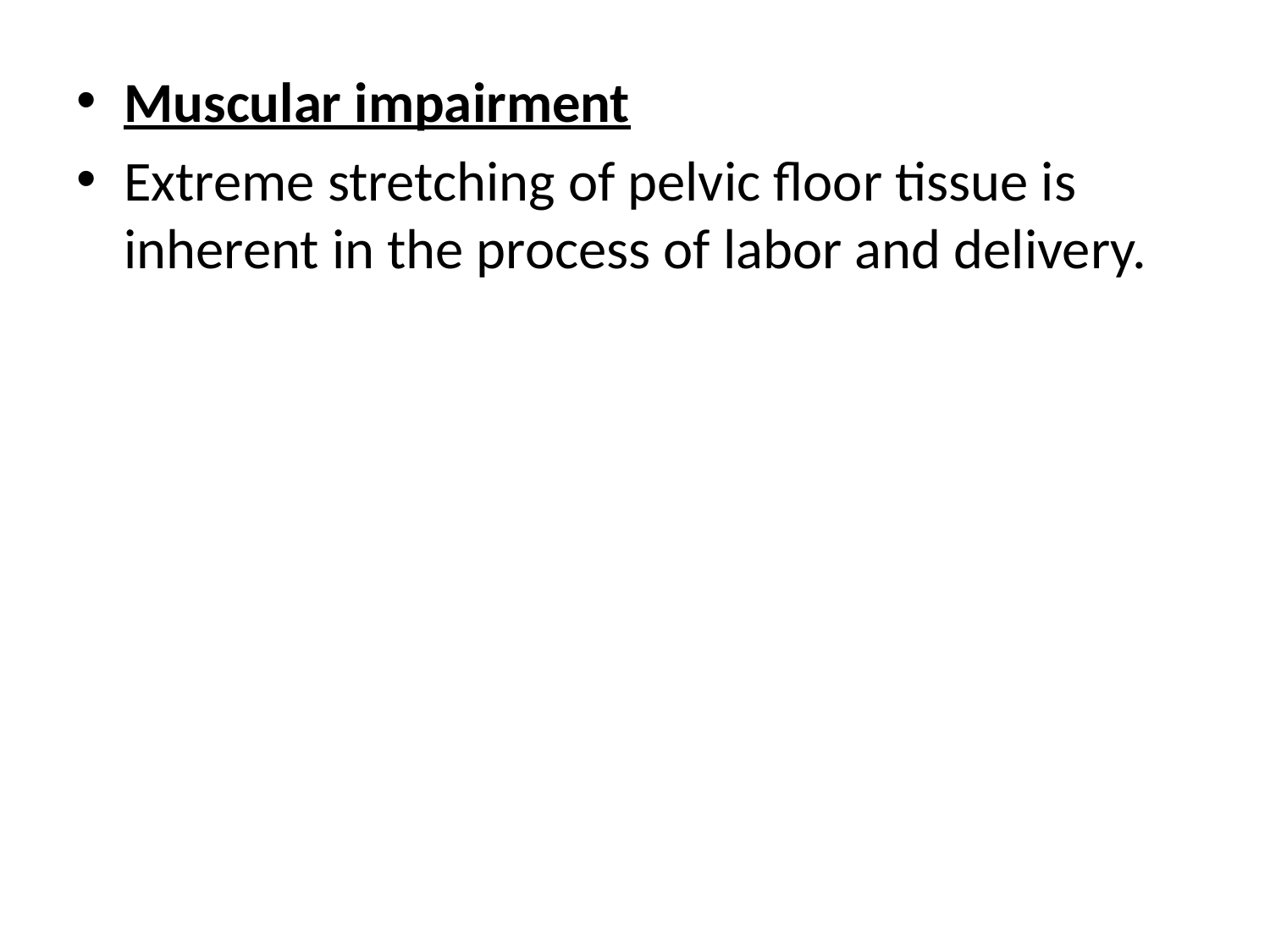

#
Muscular impairment
Extreme stretching of pelvic floor tissue is inherent in the process of labor and delivery.